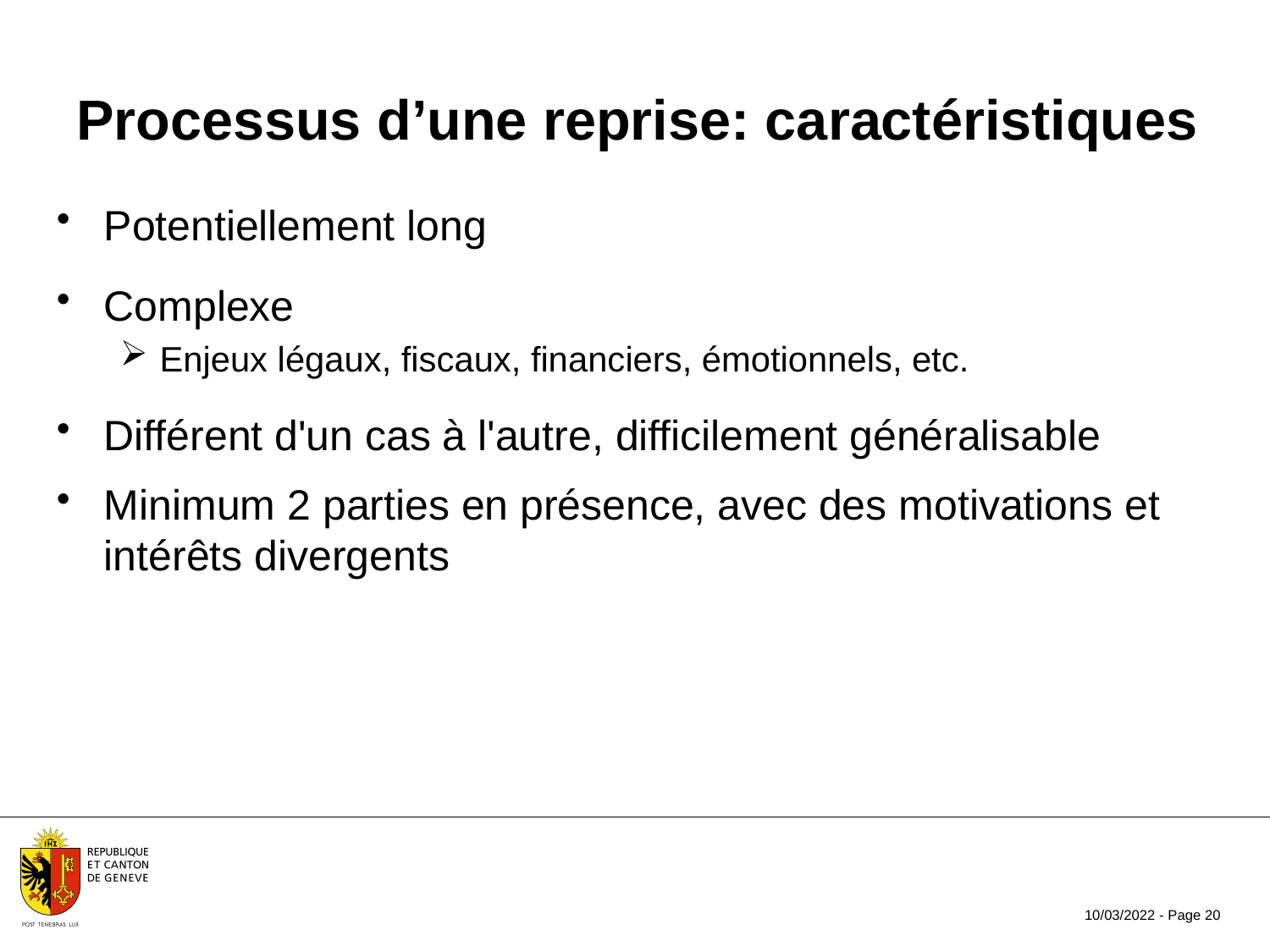

Processus d’une reprise: caractéristiques
Potentiellement long
Complexe
Enjeux légaux, fiscaux, financiers, émotionnels, etc.
Différent d'un cas à l'autre, difficilement généralisable
Minimum 2 parties en présence, avec des motivations et intérêts divergents